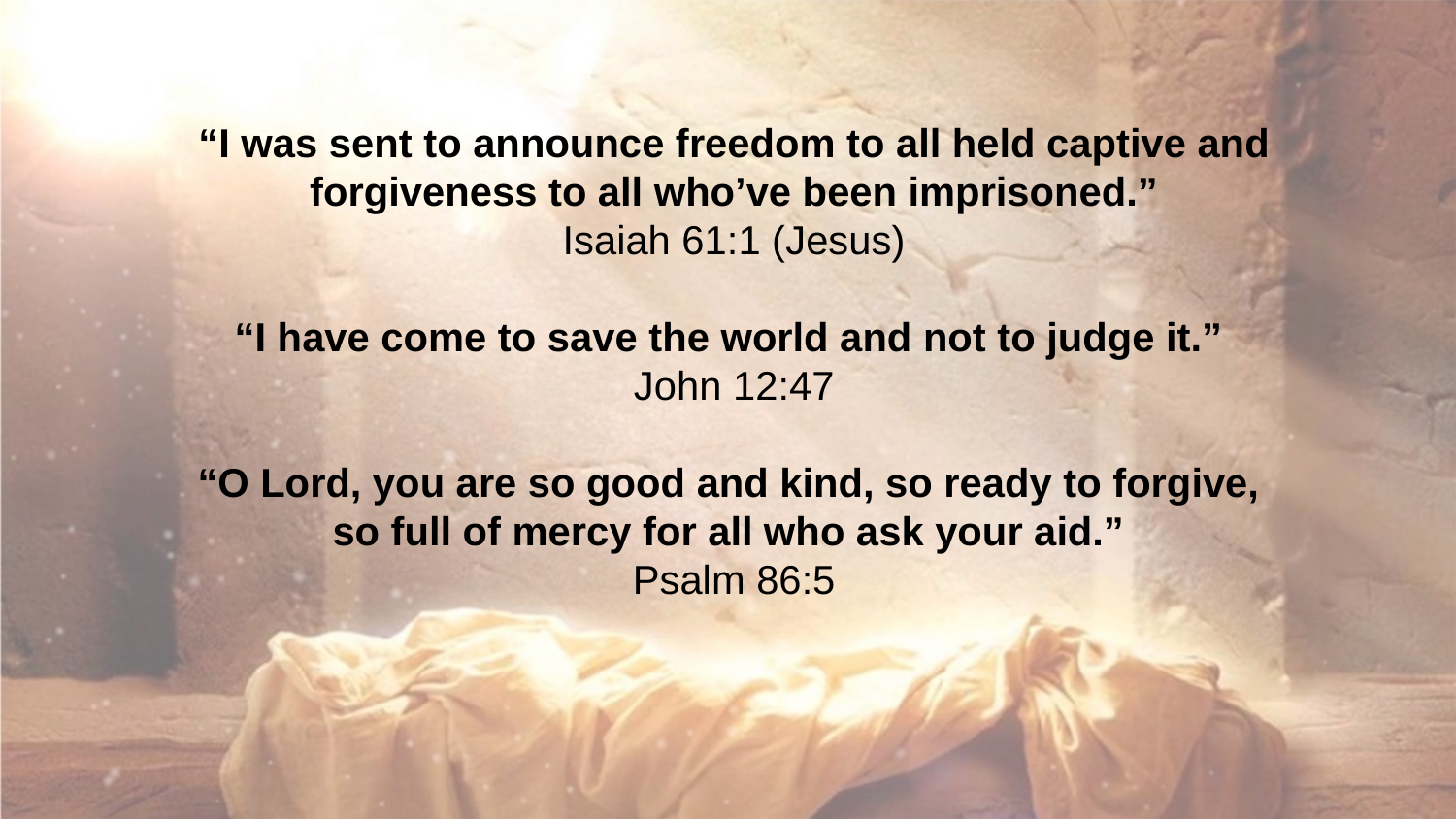

“I was sent to announce freedom to all held captive and forgiveness to all who’ve been imprisoned.”
 Isaiah 61:1 (Jesus)

“I have come to save the world and not to judge it.”
John 12:47

“O Lord, you are so good and kind, so ready to forgive,
so full of mercy for all who ask your aid.”
Psalm 86:5